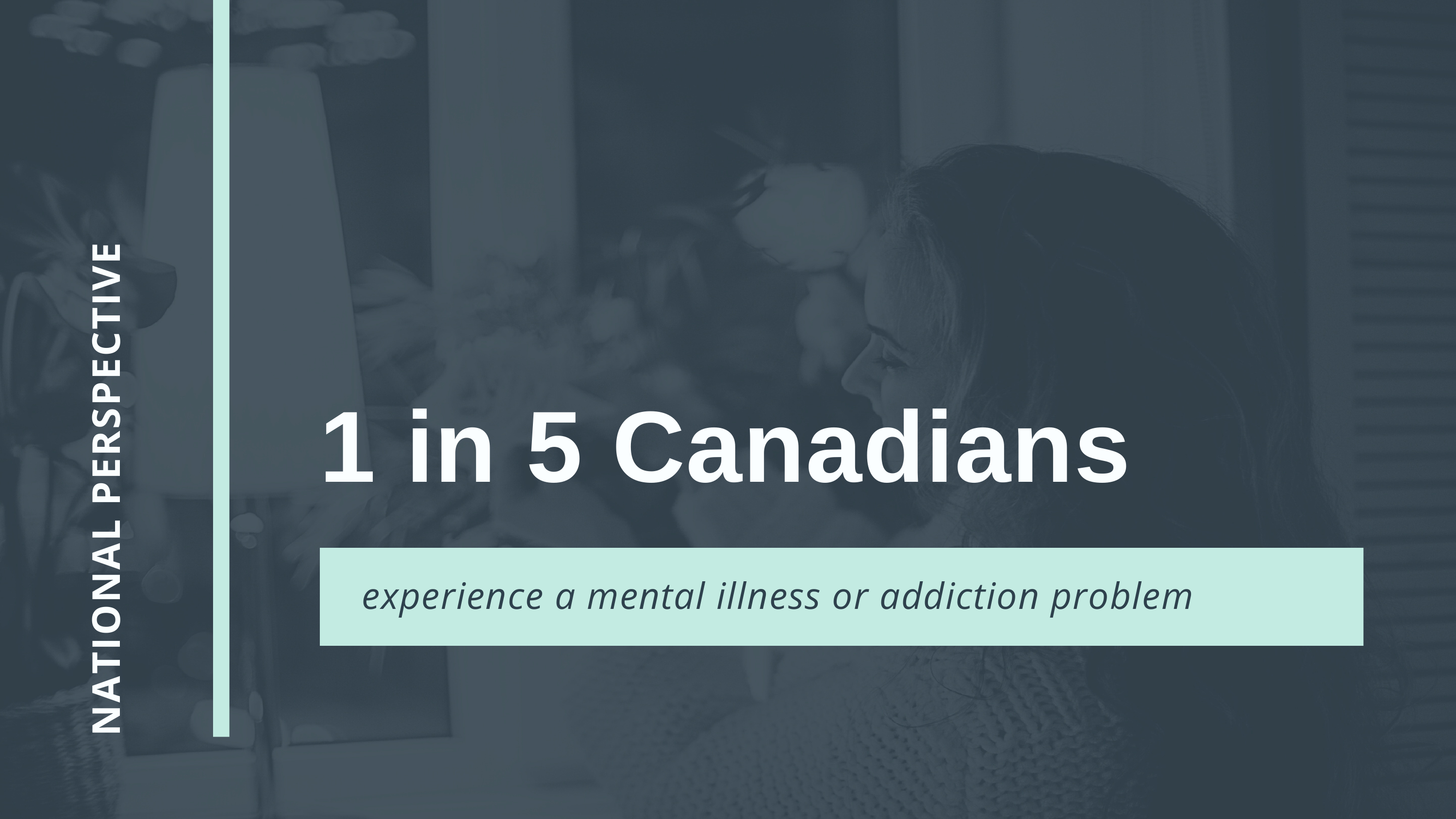

1 in 5 Canadians

experience a mental illness or addiction problem

NATIONAL PERSPECTIVE